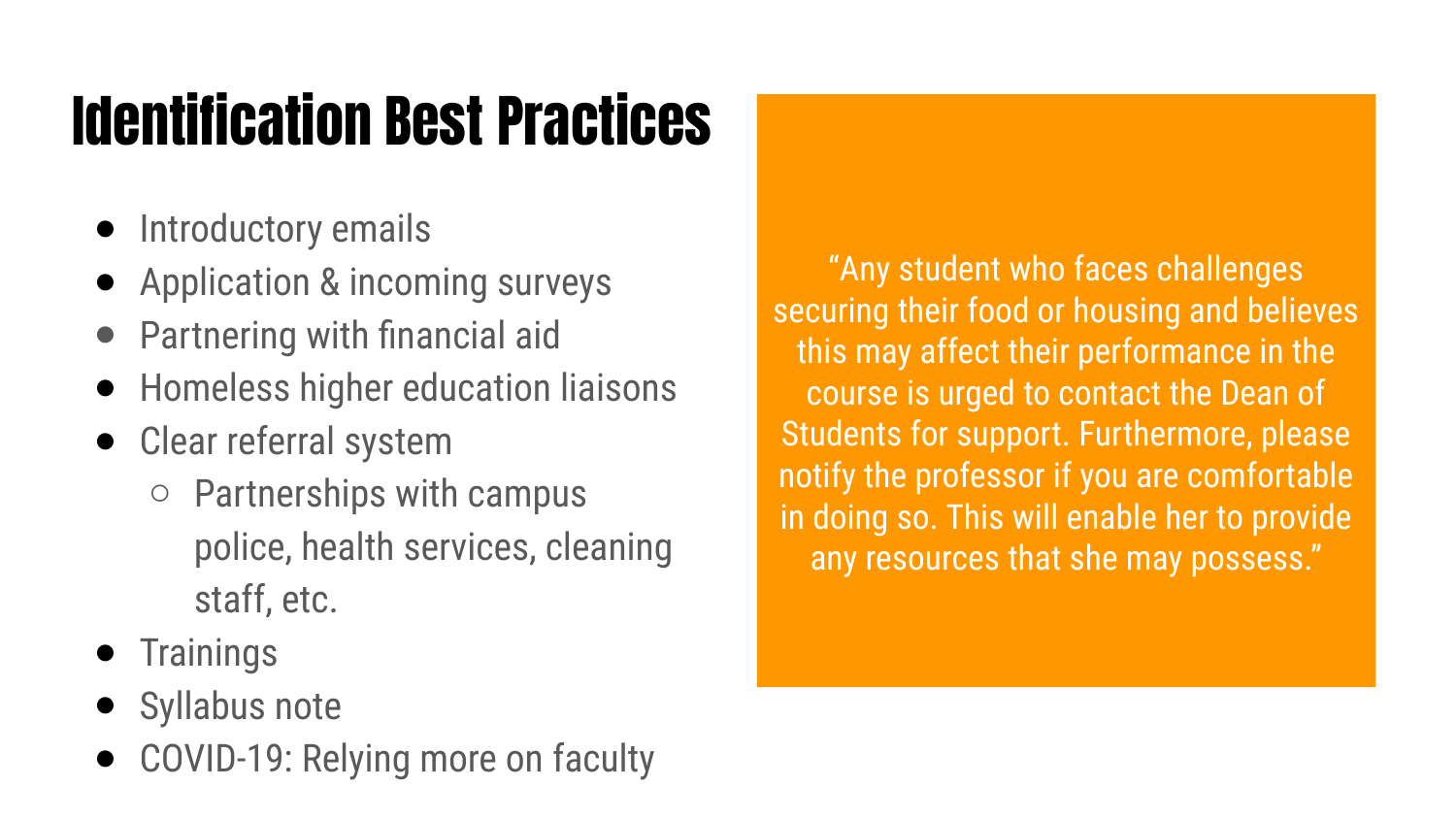

Identification Best Practices

“Any student who faces challenges securing their food or housing and believes this may affect their performance in the course is urged to contact the Dean of Students for support. Furthermore, please notify the professor if you are comfortable in doing so. This will enable her to provide any resources that she may possess.”

Introductory emails
Application & incoming surveys
Partnering with financial aid
Homeless higher education liaisons
Clear referral system
Partnerships with campus police, health services, cleaning staff, etc.
Trainings
Syllabus note
COVID-19: Relying more on faculty